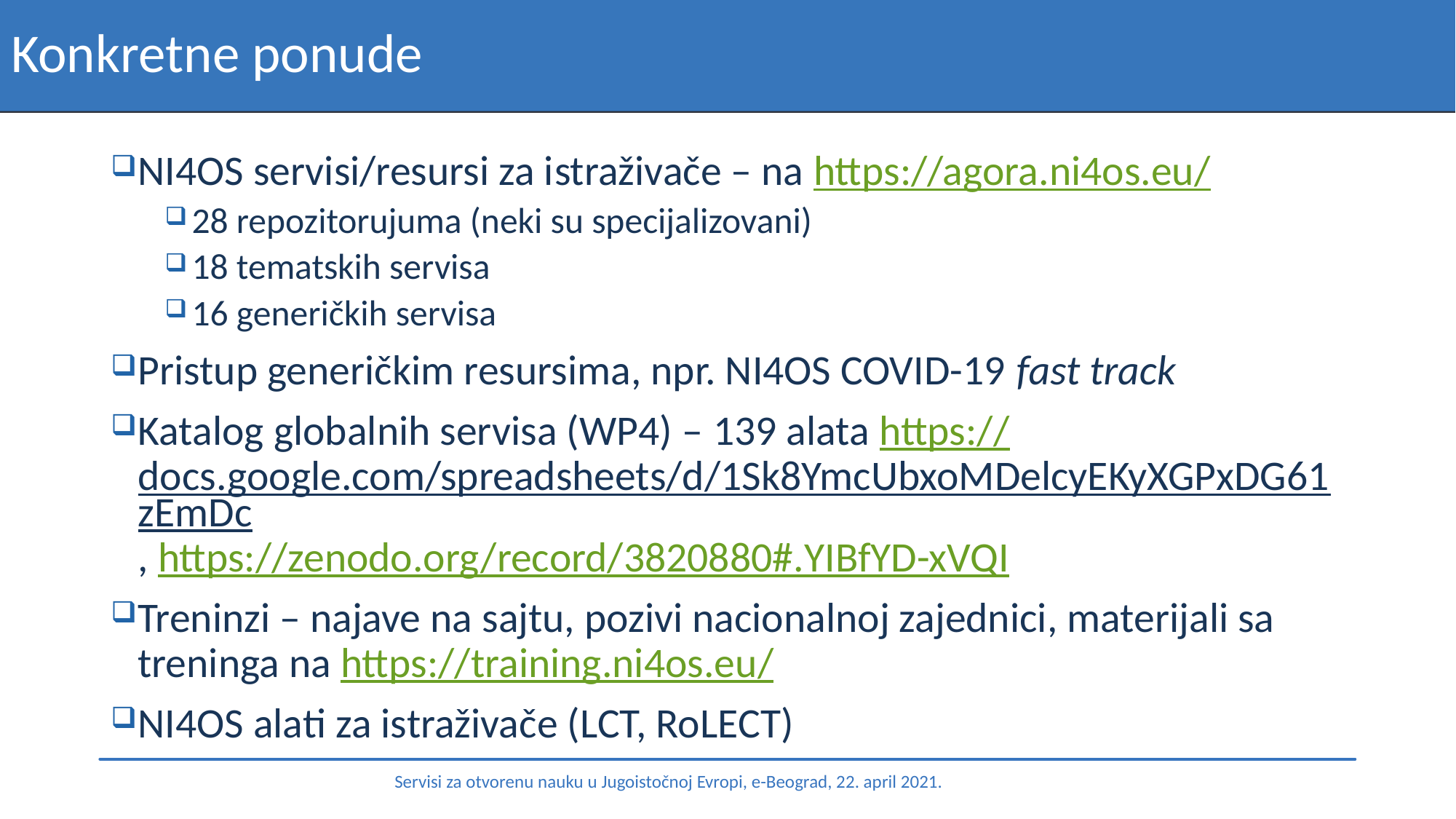

# Konkretne ponude
NI4OS servisi/resursi za istraživače – na https://agora.ni4os.eu/
28 repozitorujuma (neki su specijalizovani)
18 tematskih servisa
16 generičkih servisa
Pristup generičkim resursima, npr. NI4OS COVID-19 fast track
Katalog globalnih servisa (WP4) – 139 alata https://docs.google.com/spreadsheets/d/1Sk8YmcUbxoMDelcyEKyXGPxDG61zEmDc, https://zenodo.org/record/3820880#.YIBfYD-xVQI
Treninzi – najave na sajtu, pozivi nacionalnoj zajednici, materijali sa treninga na https://training.ni4os.eu/
NI4OS alati za istraživače (LCT, RoLECT)

Servisi za otvorenu nauku u Jugoistočnoj Evropi, e-Beograd, 22. april 2021.